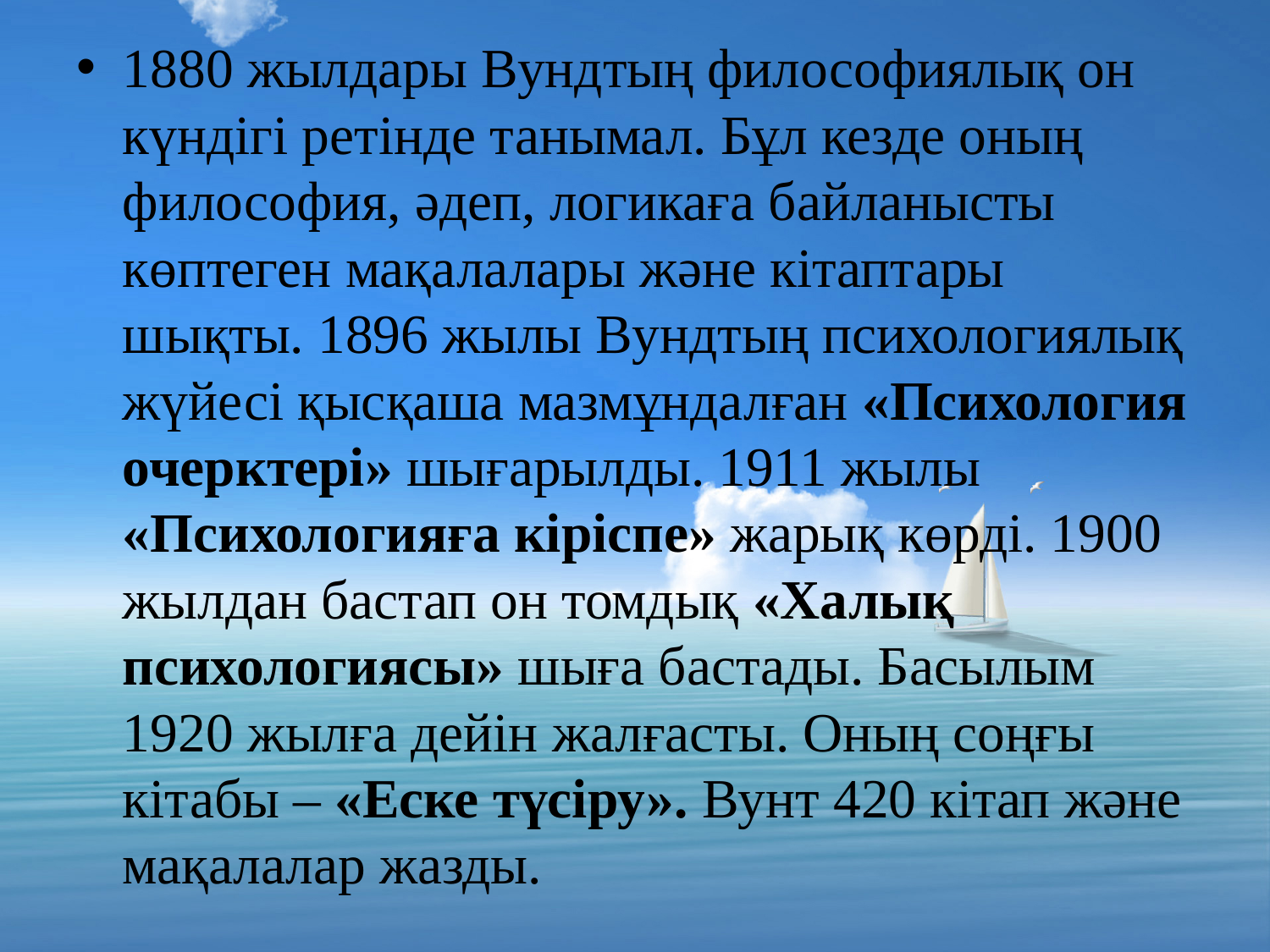

1880 жылдары Вундтың философиялық он күндігі ретінде танымал. Бұл кезде оның философия, әдеп, логикаға байланысты көптеген мақалалары және кітаптары шықты. 1896 жылы Вундтың психологиялық жүйесі қысқаша мазмұндалған «Психология очерктері» шығарылды. 1911 жылы «Психологияға кіріспе» жарық көрді. 1900 жылдан бастап он томдық «Халық психологиясы» шыға бастады. Басылым 1920 жылға дейін жалғасты. Оның соңғы кітабы – «Еске түсіру». Вунт 420 кітап және мақалалар жазды.